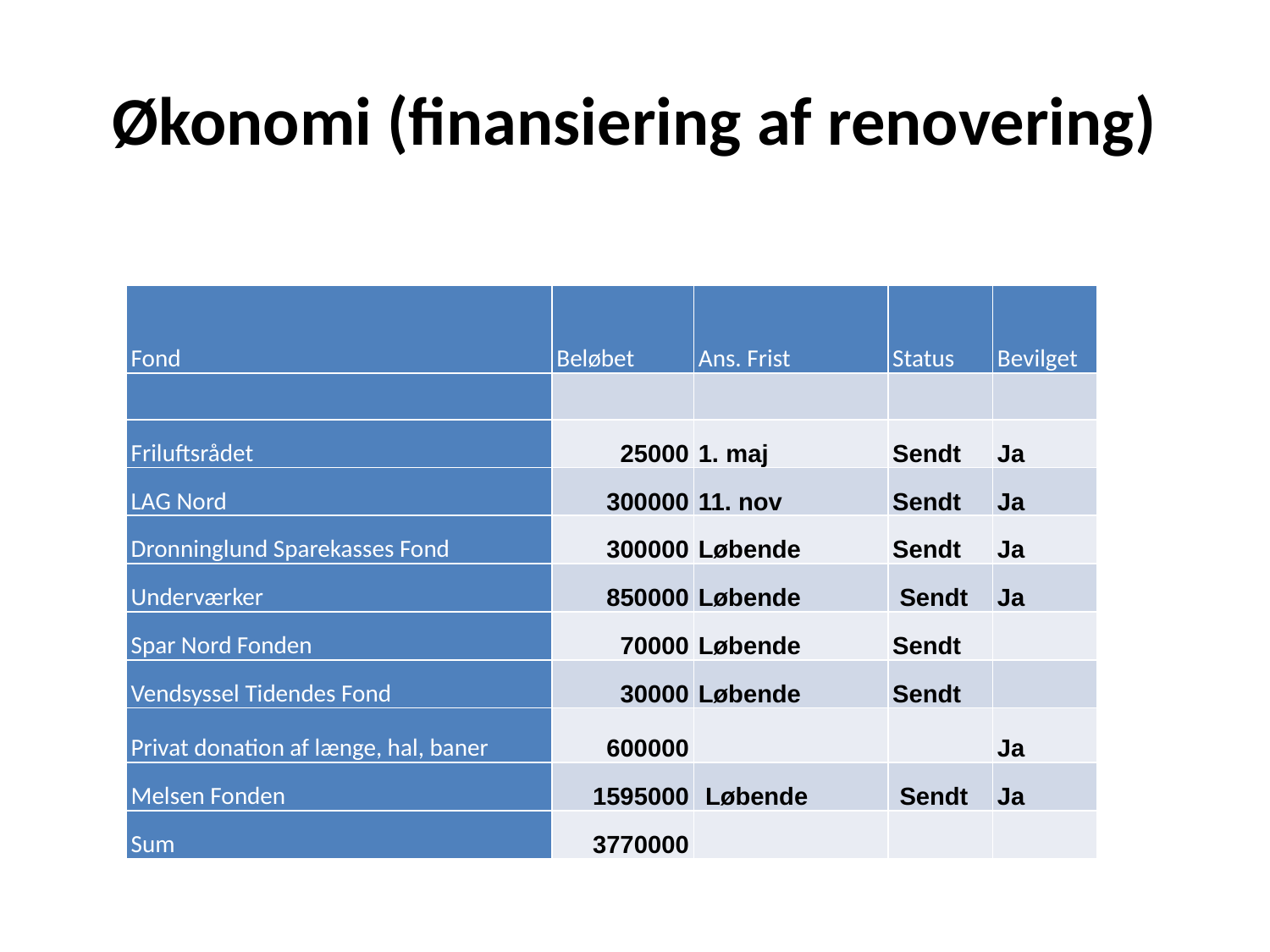

# Økonomi (finansiering af renovering)
| Fond | Beløbet | Ans. Frist | Status | Bevilget |
| --- | --- | --- | --- | --- |
|  |  |  |  |  |
| Friluftsrådet | 25000 | 1. maj | Sendt | Ja |
| LAG Nord | 300000 | 11. nov | Sendt | Ja |
| Dronninglund Sparekasses Fond | 300000 | Løbende | Sendt | Ja |
| Underværker | 850000 | Løbende | Sendt | Ja |
| Spar Nord Fonden | 70000 | Løbende | Sendt |  |
| Vendsyssel Tidendes Fond | 30000 | Løbende | Sendt |  |
| Privat donation af længe, hal, baner | 600000 |  |  | Ja |
| Melsen Fonden | 1595000 | Løbende | Sendt | Ja |
| Sum | 3770000 |  |  |  |